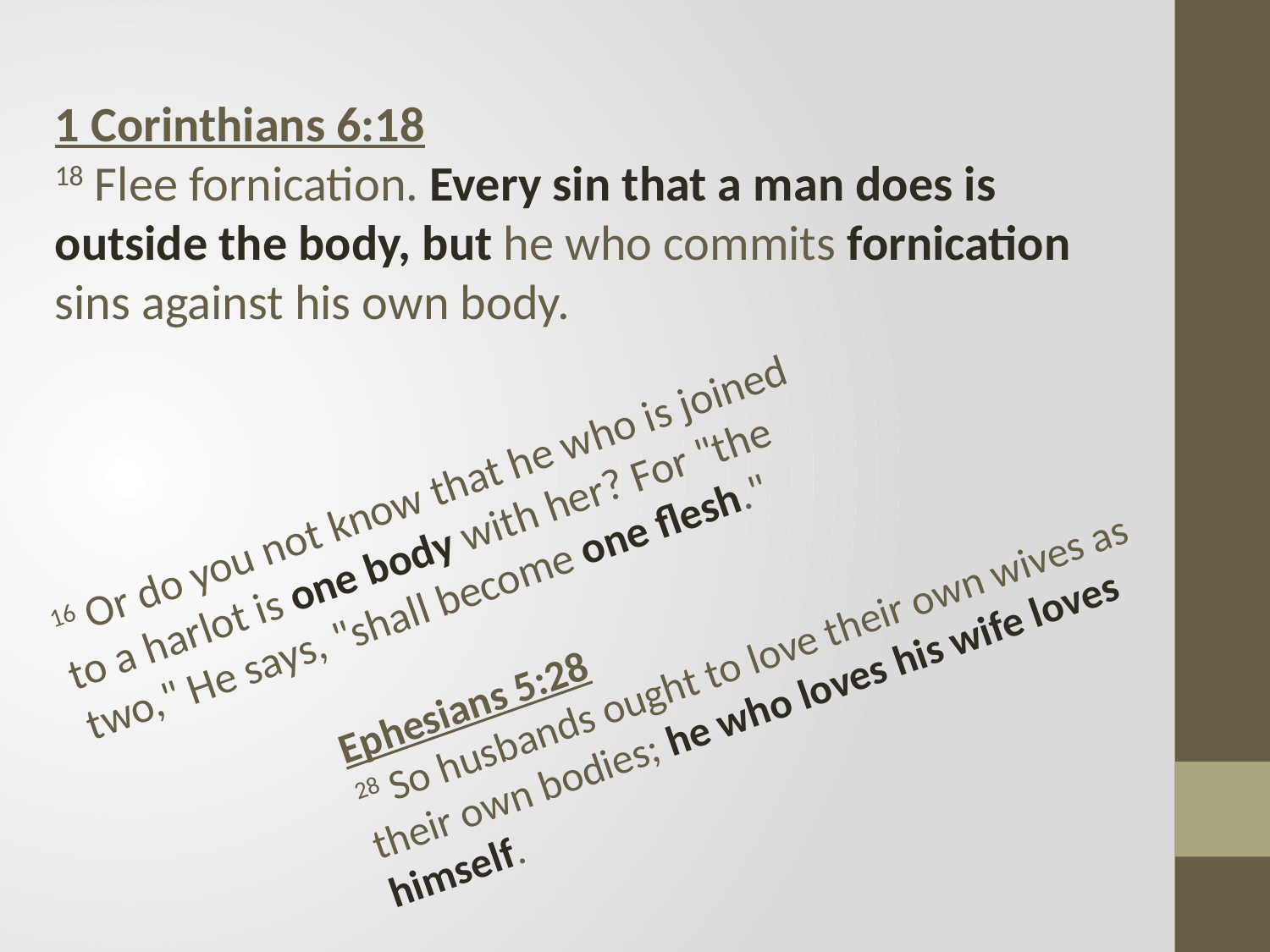

1 Corinthians 6:18
18 Flee fornication. Every sin that a man does is outside the body, but he who commits fornication sins against his own body.

16 Or do you not know that he who is joined to a harlot is one body with her? For "the two," He says, "shall become one flesh."
Ephesians 5:28
28 So husbands ought to love their own wives as their own bodies; he who loves his wife loves himself.